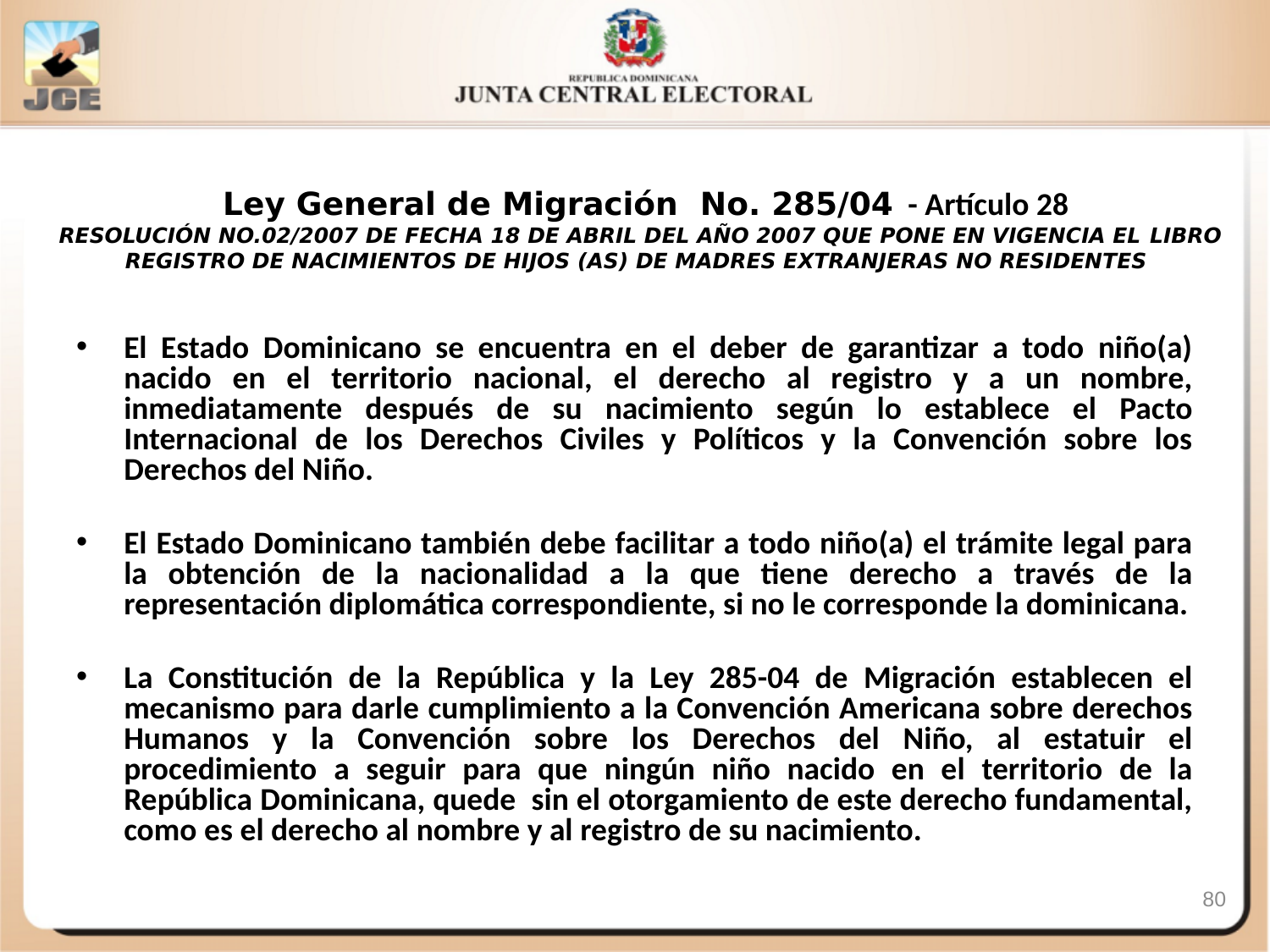

# Ley General de Migración  No. 285/04  - Artículo 28 RESOLUCIÓN NO.02/2007 DE FECHA 18 DE ABRIL DEL AÑO 2007 QUE PONE EN VIGENCIA EL LIBRO REGISTRO DE NACIMIENTOS DE HIJOS (AS) DE MADRES EXTRANJERAS NO RESIDENTES
El Estado Dominicano se encuentra en el deber de garantizar a todo niño(a) nacido en el territorio nacional, el derecho al registro y a un nombre, inmediatamente después de su nacimiento según lo establece el Pacto Internacional de los Derechos Civiles y Políticos y la Convención sobre los Derechos del Niño.

El Estado Dominicano también debe facilitar a todo niño(a) el trámite legal para la obtención de la nacionalidad a la que tiene derecho a través de la representación diplomática correspondiente, si no le corresponde la dominicana.

La Constitución de la República y la Ley 285-04 de Migración establecen el mecanismo para darle cumplimiento a la Convención Americana sobre derechos Humanos y la Convención sobre los Derechos del Niño, al estatuir el procedimiento a seguir para que ningún niño nacido en el territorio de la República Dominicana, quede  sin el otorgamiento de este derecho fundamental, como es el derecho al nombre y al registro de su nacimiento.
80